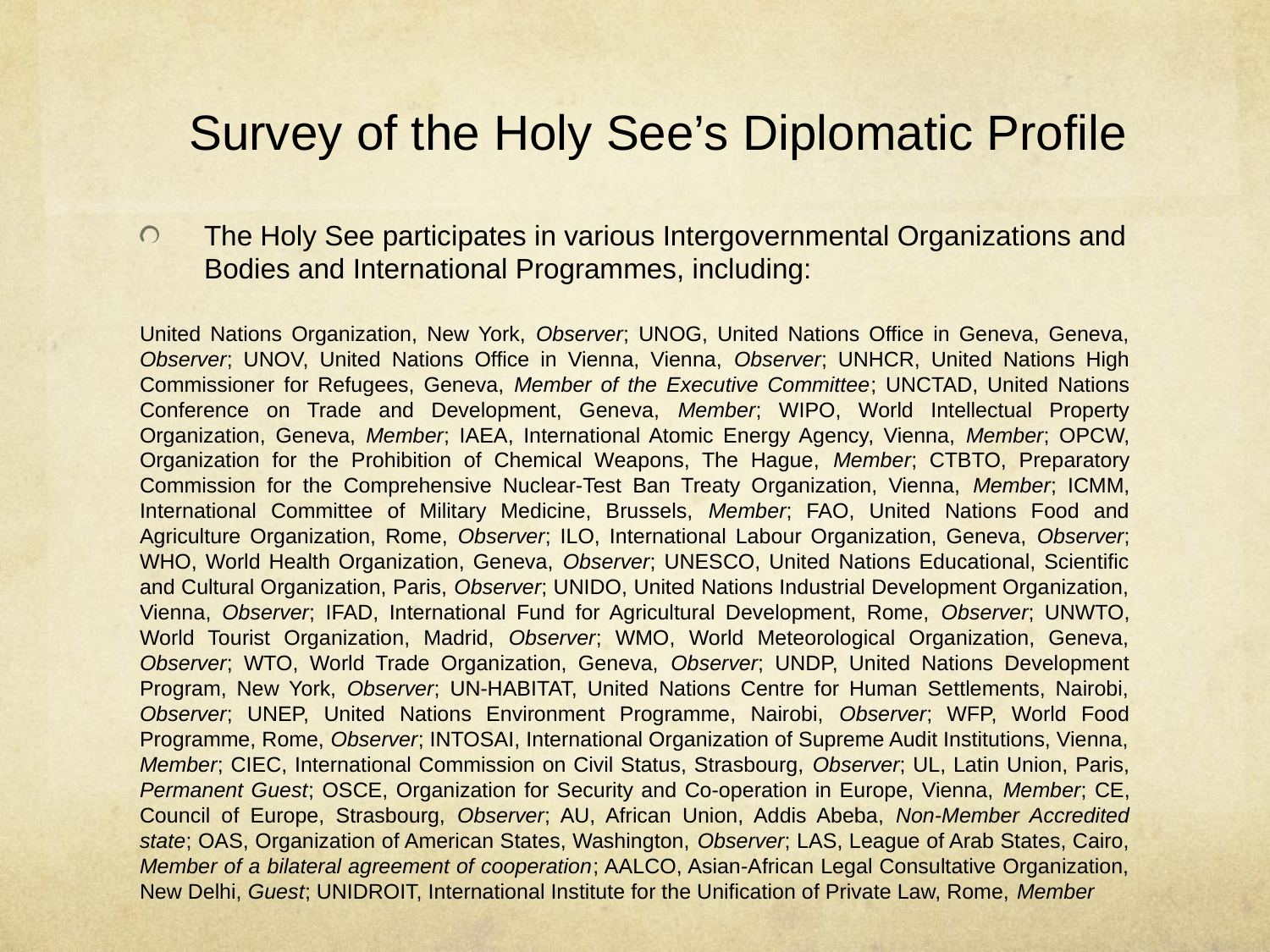

# Survey of the Holy See’s Diplomatic Profile
The Holy See participates in various Intergovernmental Organizations and Bodies and International Programmes, including:
United Nations Organization, New York, Observer; UNOG, United Nations Office in Geneva, Geneva, Observer; UNOV, United Nations Office in Vienna, Vienna, Observer; UNHCR, United Nations High Commissioner for Refugees, Geneva, Member of the Executive Committee; UNCTAD, United Nations Conference on Trade and Development, Geneva, Member; WIPO, World Intellectual Property Organization, Geneva, Member; IAEA, International Atomic Energy Agency, Vienna, Member; OPCW, Organization for the Prohibition of Chemical Weapons, The Hague, Member; CTBTO, Preparatory Commission for the Comprehensive Nuclear-Test Ban Treaty Organization, Vienna, Member; ICMM, International Committee of Military Medicine, Brussels, Member; FAO, United Nations Food and Agriculture Organization, Rome, Observer; ILO, International Labour Organization, Geneva, Observer; WHO, World Health Organization, Geneva, Observer; UNESCO, United Nations Educational, Scientific and Cultural Organization, Paris, Observer; UNIDO, United Nations Industrial Development Organization, Vienna, Observer; IFAD, International Fund for Agricultural Development, Rome, Observer; UNWTO, World Tourist Organization, Madrid, Observer; WMO, World Meteorological Organization, Geneva, Observer; WTO, World Trade Organization, Geneva, Observer; UNDP, United Nations Development Program, New York, Observer; UN-HABITAT, United Nations Centre for Human Settlements, Nairobi, Observer; UNEP, United Nations Environment Programme, Nairobi, Observer; WFP, World Food Programme, Rome, Observer; INTOSAI, International Organization of Supreme Audit Institutions, Vienna, Member; CIEC, International Commission on Civil Status, Strasbourg, Observer; UL, Latin Union, Paris, Permanent Guest; OSCE, Organization for Security and Co-operation in Europe, Vienna, Member; CE, Council of Europe, Strasbourg, Observer; AU, African Union, Addis Abeba, Non-Member Accredited state; OAS, Organization of American States, Washington, Observer; LAS, League of Arab States, Cairo, Member of a bilateral agreement of cooperation; AALCO, Asian-African Legal Consultative Organization, New Delhi, Guest; UNIDROIT, International Institute for the Unification of Private Law, Rome, Member